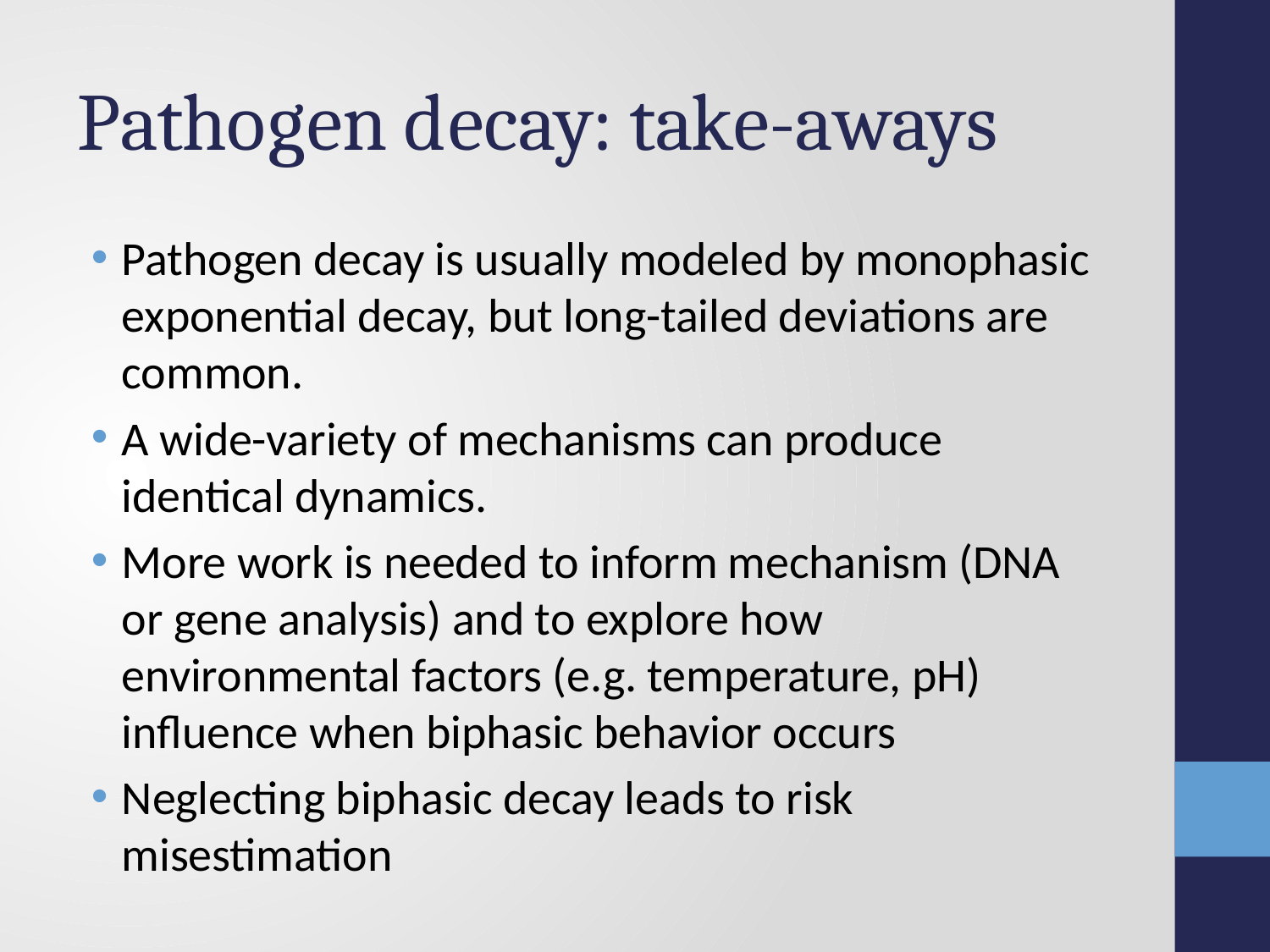

# Pathogen decay: take-aways
Pathogen decay is usually modeled by monophasic exponential decay, but long-tailed deviations are common.
A wide-variety of mechanisms can produce identical dynamics.
More work is needed to inform mechanism (DNA or gene analysis) and to explore how environmental factors (e.g. temperature, pH) influence when biphasic behavior occurs
Neglecting biphasic decay leads to risk misestimation